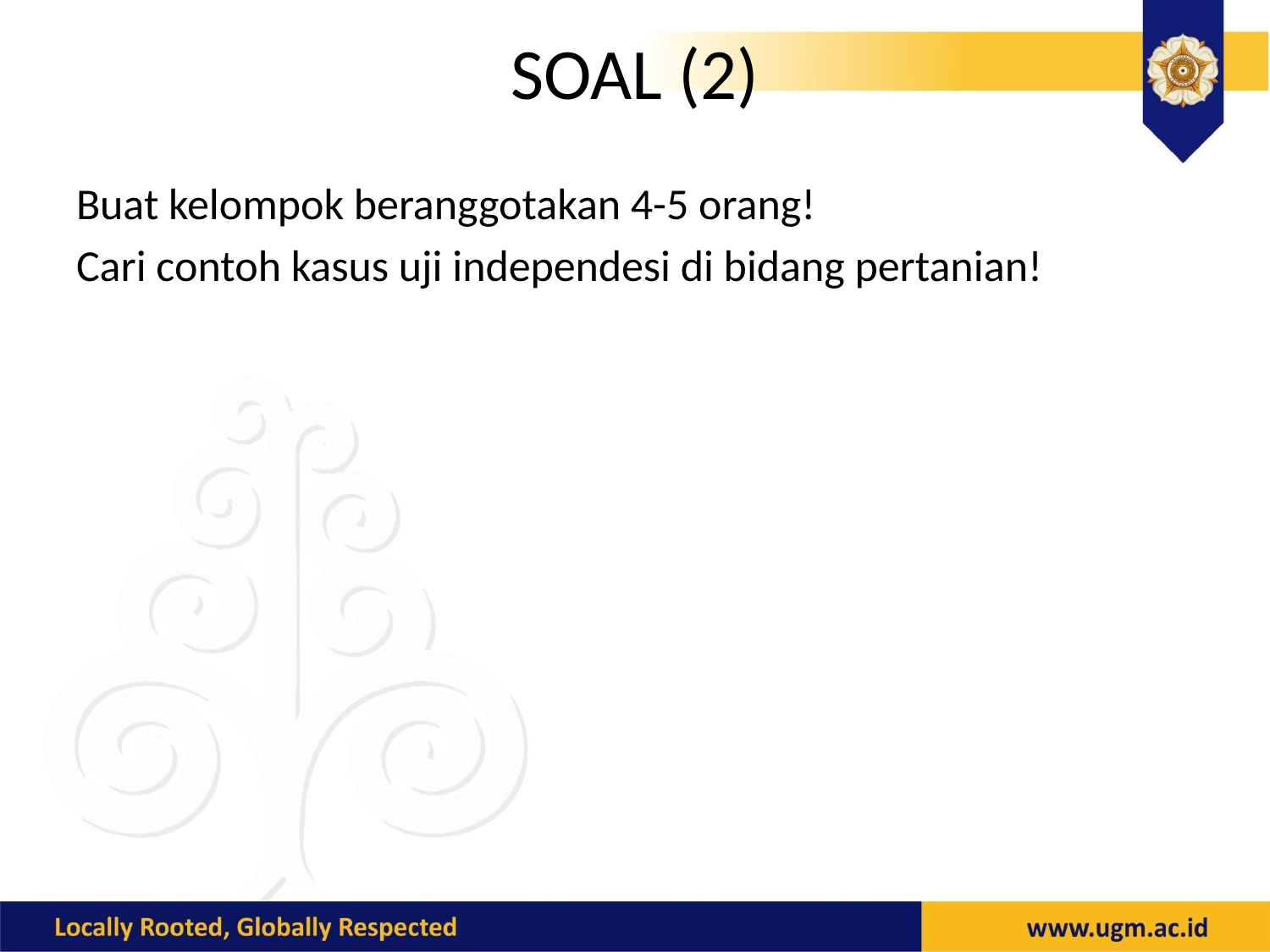

# SOAL (2)
Buat kelompok beranggotakan 4-5 orang!
Cari contoh kasus uji independesi di bidang pertanian!